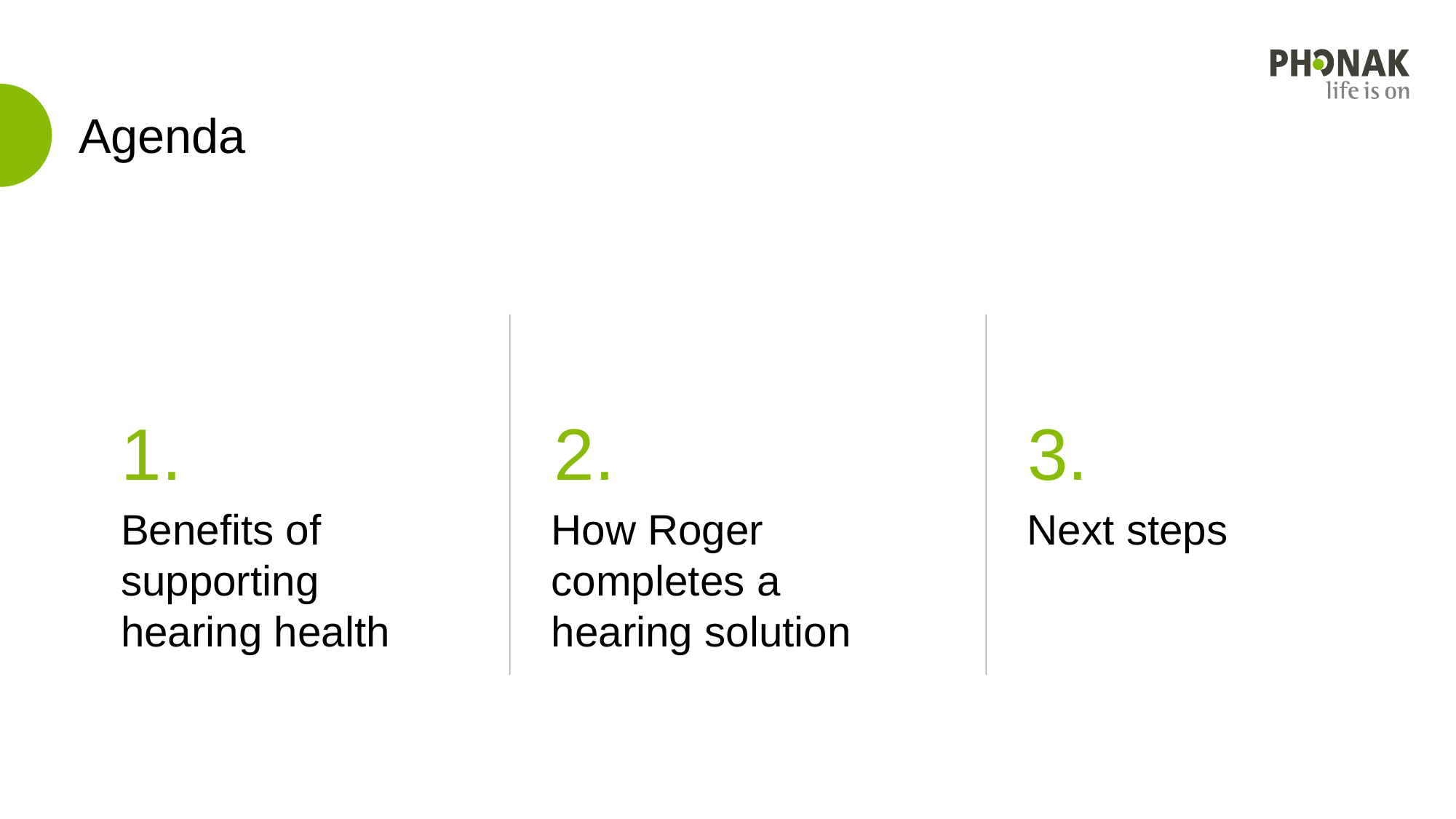

# Agenda
1.
2.
3.
Benefits of supporting hearing health
How Roger completes a hearing solution
Next steps